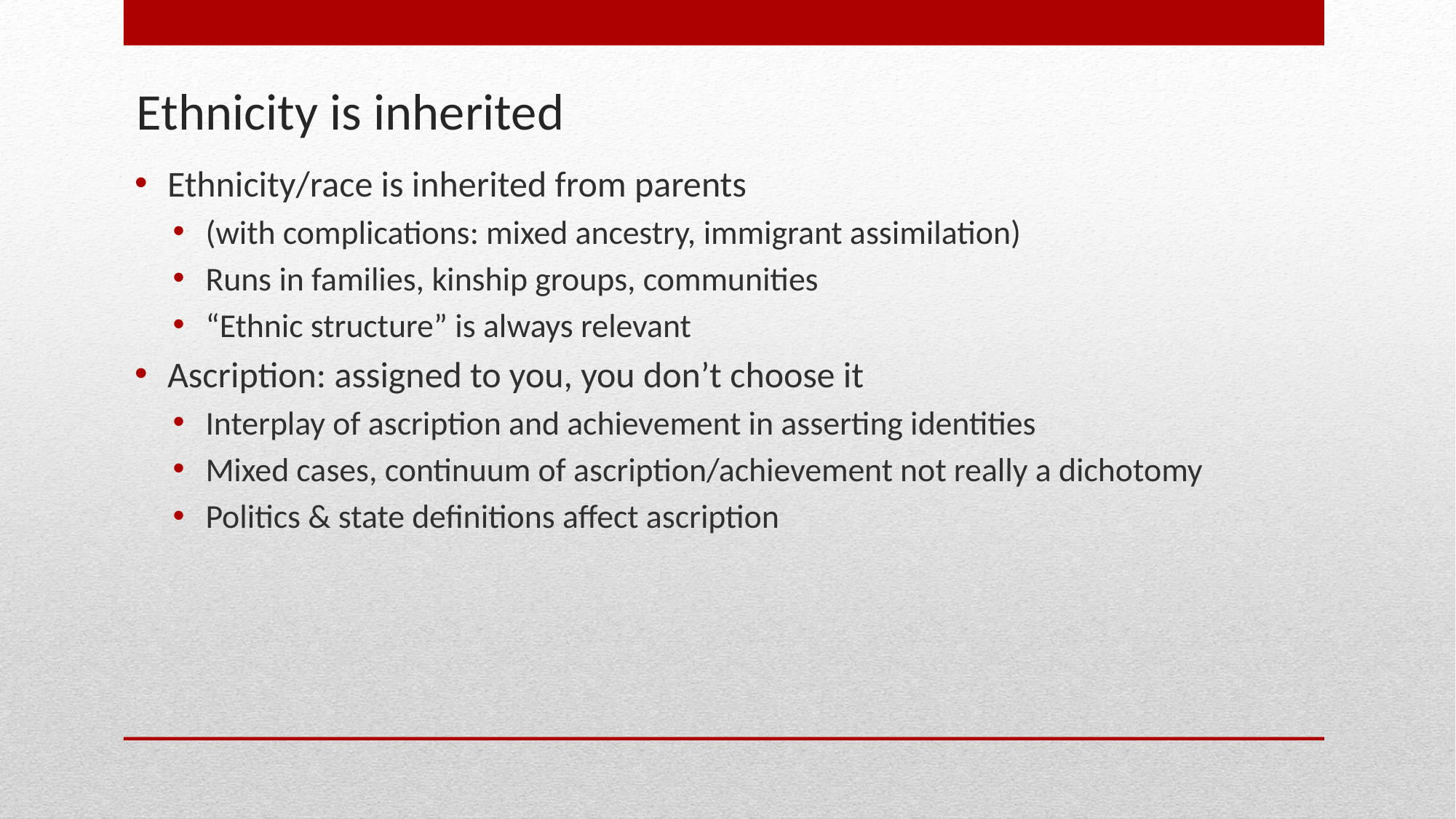

# Ethnicity is inherited
Ethnicity/race is inherited from parents
(with complications: mixed ancestry, immigrant assimilation)
Runs in families, kinship groups, communities
“Ethnic structure” is always relevant
Ascription: assigned to you, you don’t choose it
Interplay of ascription and achievement in asserting identities
Mixed cases, continuum of ascription/achievement not really a dichotomy
Politics & state definitions affect ascription